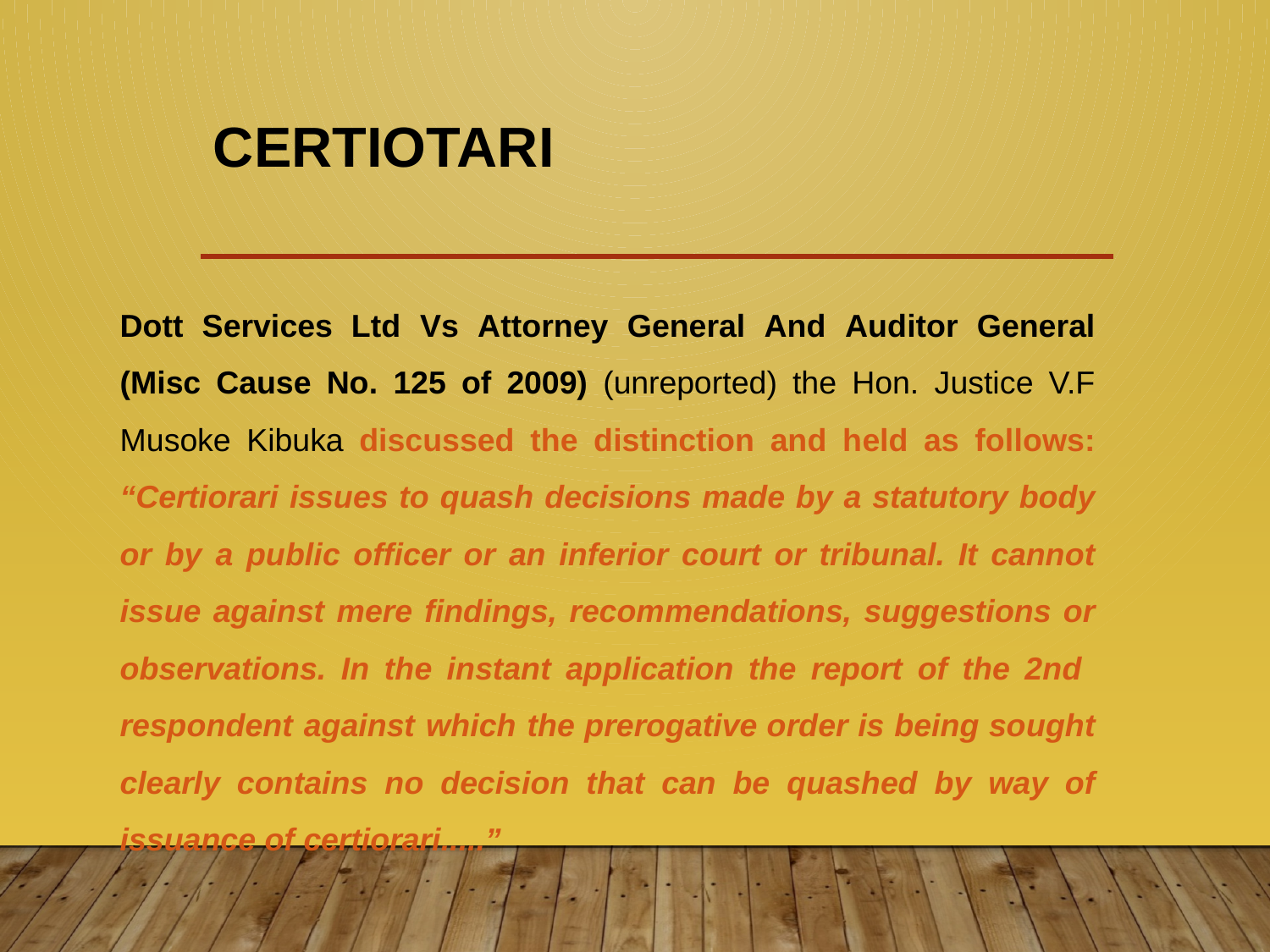

# CERTIOTARI
Dott Services Ltd Vs Attorney General And Auditor General (Misc Cause No. 125 of 2009) (unreported) the Hon. Justice V.F Musoke Kibuka discussed the distinction and held as follows: “Certiorari issues to quash decisions made by a statutory body or by a public officer or an inferior court or tribunal. It cannot issue against mere findings, recommendations, suggestions or observations. In the instant application the report of the 2nd  respondent against which the prerogative order is being sought clearly contains no decision that can be quashed by way of issuance of certiorari.....”